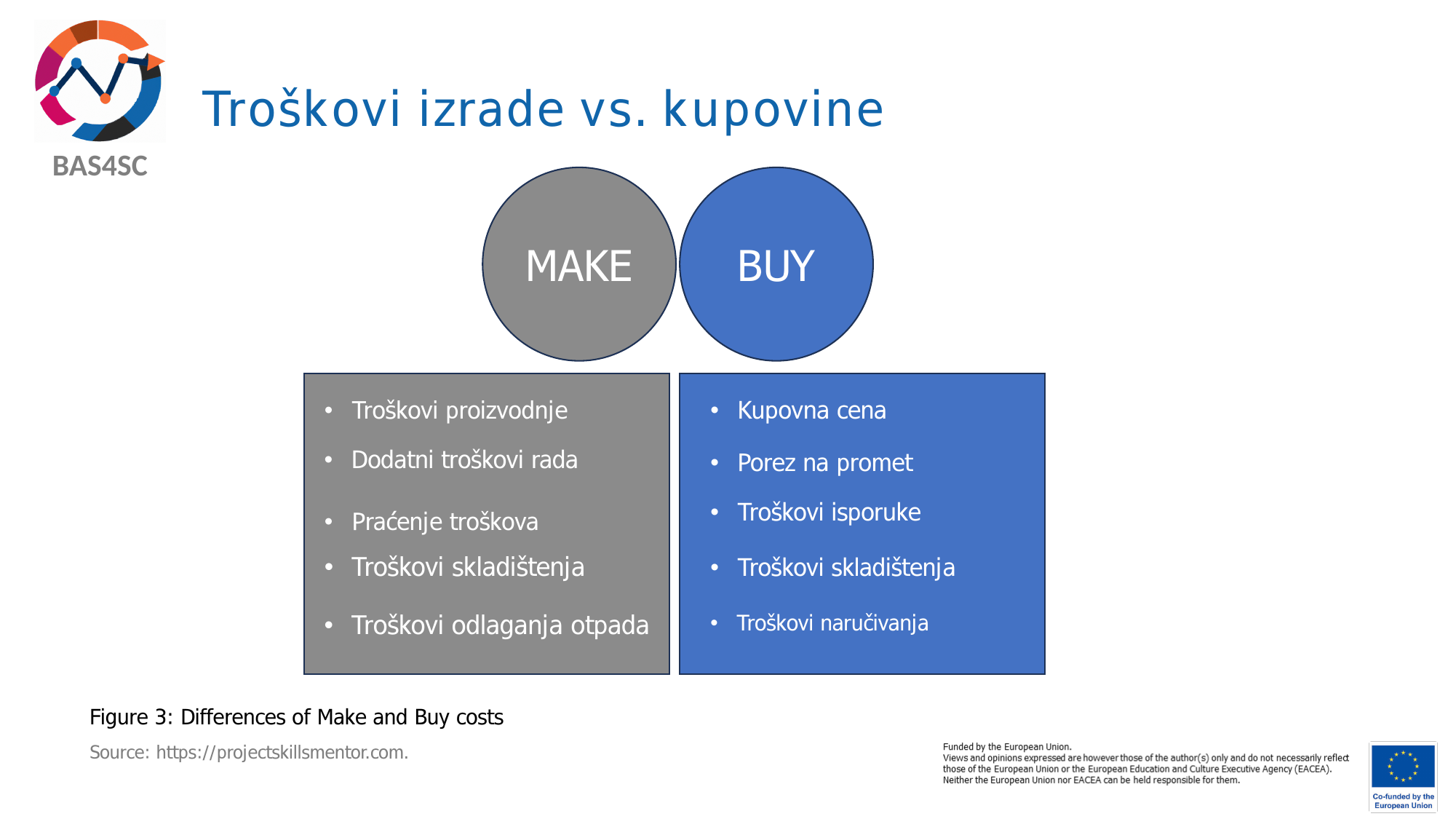

# Troškovi izrade vs. kupovine
MAKE
BUY

Troškovi proizvodnje
Kupovna cena
Dodatni troškovi rada
Porez na promet
Troškovi isporuke
Praćenje troškova
Troškovi skladištenja
Troškovi skladištenja
Troškovi odlaganja otpada
Troškovi naručivanja
Figure 3: Differences of Make and Buy costs
Source: https://projectskillsmentor.com.